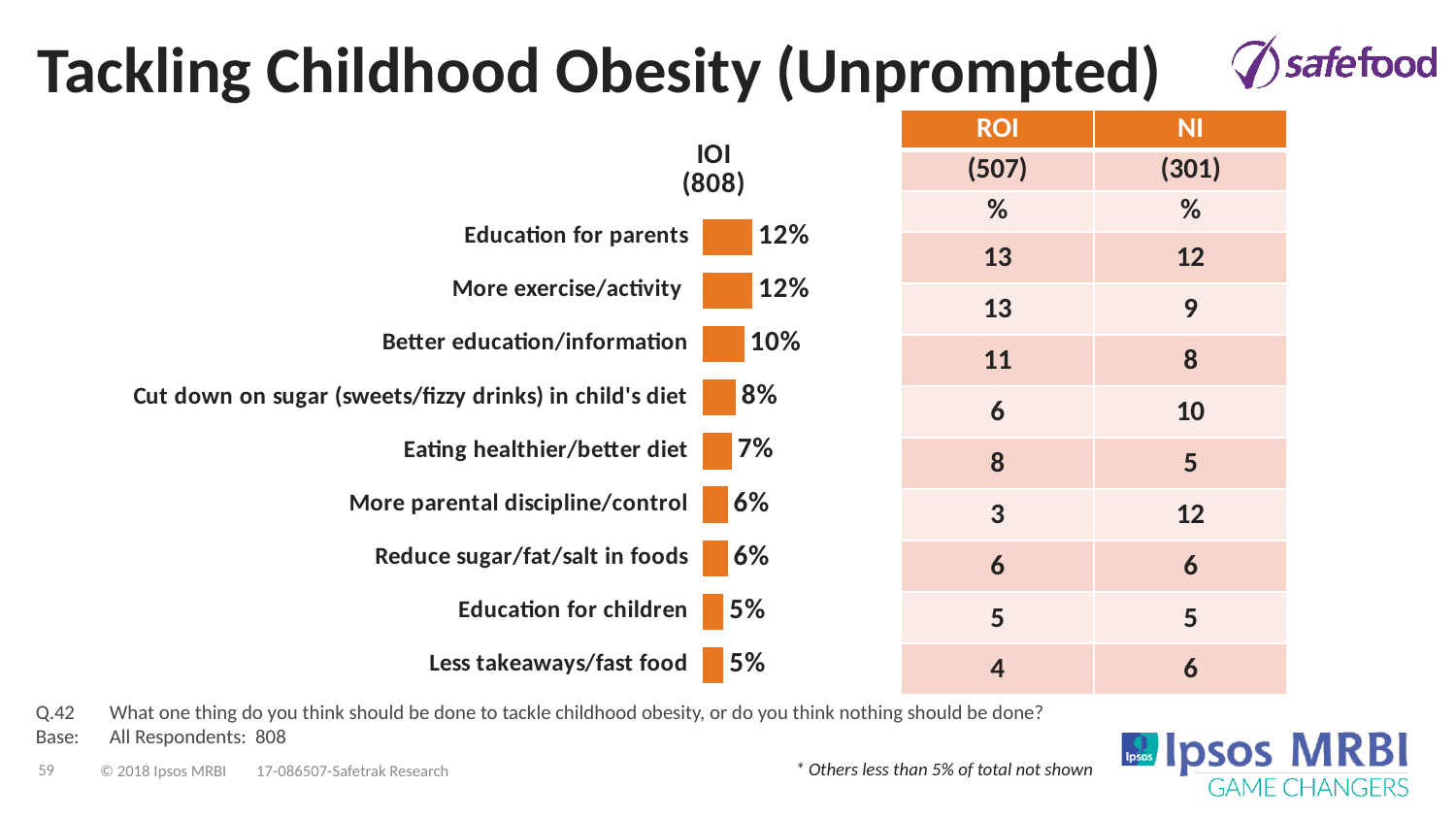

# Tackling Childhood Obesity (Unprompted)

### Chart:

| Category | IOI
(808) |
|---|---|
| Education for parents | 0.12 |
| More exercise/activity  | 0.12 |
| Better education/information | 0.1 |
| Cut down on sugar (sweets/fizzy drinks) in child's diet | 0.08 |
| Eating healthier/better diet | 0.07 |
| More parental discipline/control | 0.06 |
| Reduce sugar/fat/salt in foods | 0.06 |
| Education for children | 0.05 |
| Less takeaways/fast food | 0.05 |
| ROI | NI |
| --- | --- |
| (507) | (301) |
| % | % |
| 13 | 12 |
| 13 | 9 |
| 11 | 8 |
| 6 | 10 |
| 8 | 5 |
| 3 | 12 |
| 6 | 6 |
| 5 | 5 |
| 4 | 6 |
Q.42	What one thing do you think should be done to tackle childhood obesity, or do you think nothing should be done?
Base:	All Respondents:  808
* Others less than 5% of total not shown